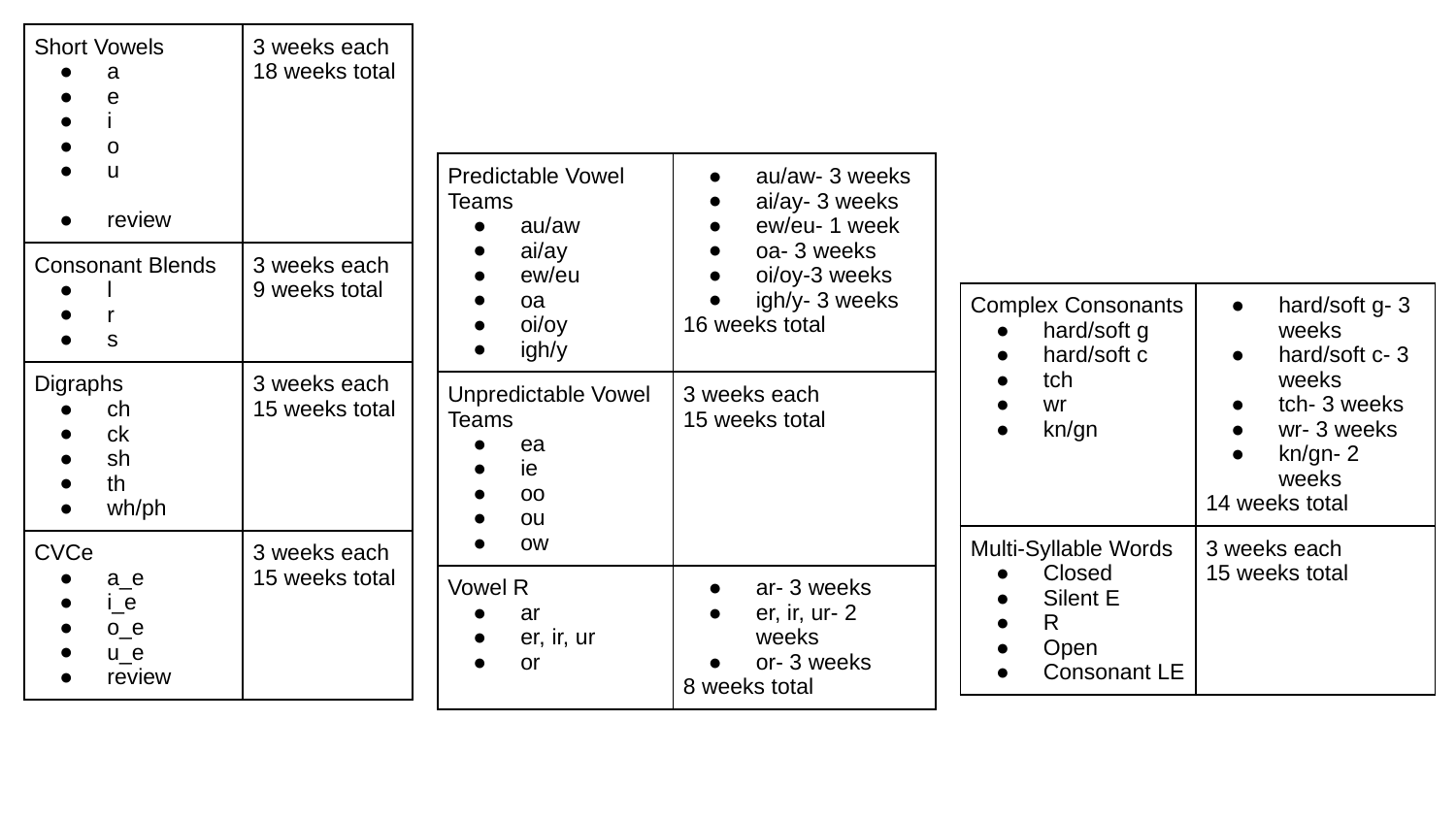

| Short Vowels a e i o u review | 3 weeks each 18 weeks total |
| --- | --- |
| Consonant Blends l r s | 3 weeks each 9 weeks total |
| Digraphs ch ck sh th wh/ph | 3 weeks each 15 weeks total |
| CVCe a\_e i\_e o\_e u\_e review | 3 weeks each 15 weeks total |
| Predictable Vowel Teams au/aw ai/ay ew/eu oa oi/oy igh/y | au/aw- 3 weeks ai/ay- 3 weeks ew/eu- 1 week oa- 3 weeks oi/oy-3 weeks igh/y- 3 weeks 16 weeks total |
| --- | --- |
| Unpredictable Vowel Teams ea ie oo ou ow | 3 weeks each 15 weeks total |
| Vowel R ar er, ir, ur or | ar- 3 weeks er, ir, ur- 2 weeks or- 3 weeks 8 weeks total |
| Complex Consonants hard/soft g hard/soft c tch wr kn/gn | hard/soft g- 3 weeks hard/soft c- 3 weeks tch- 3 weeks wr- 3 weeks kn/gn- 2 weeks 14 weeks total |
| --- | --- |
| Multi-Syllable Words Closed Silent E R Open Consonant LE | 3 weeks each 15 weeks total |